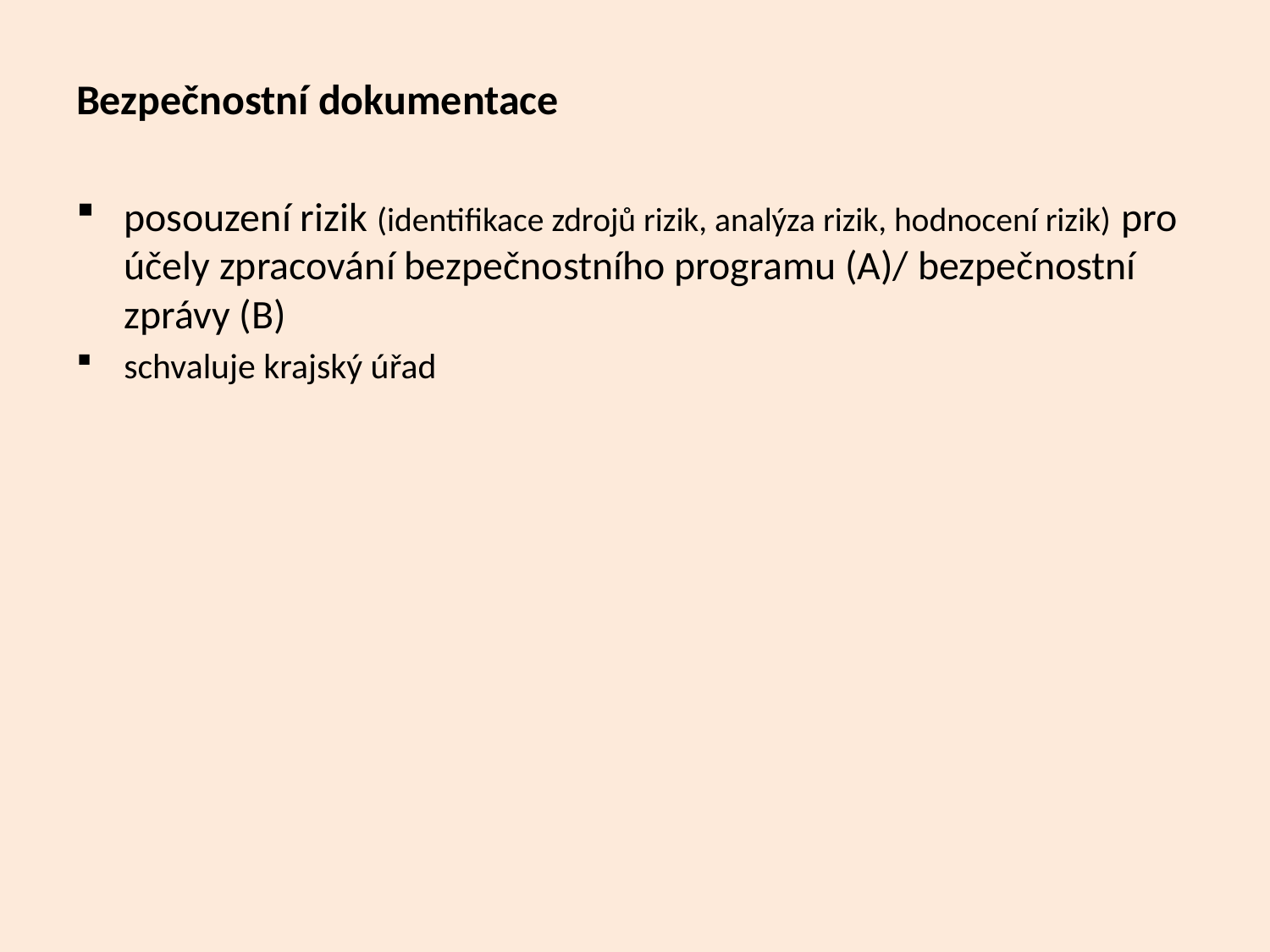

Bezpečnostní dokumentace

posouzení rizik (identifikace zdrojů rizik, analýza rizik, hodnocení rizik) pro účely zpracování bezpečnostního programu (A)/ bezpečnostní zprávy (B)
schvaluje krajský úřad